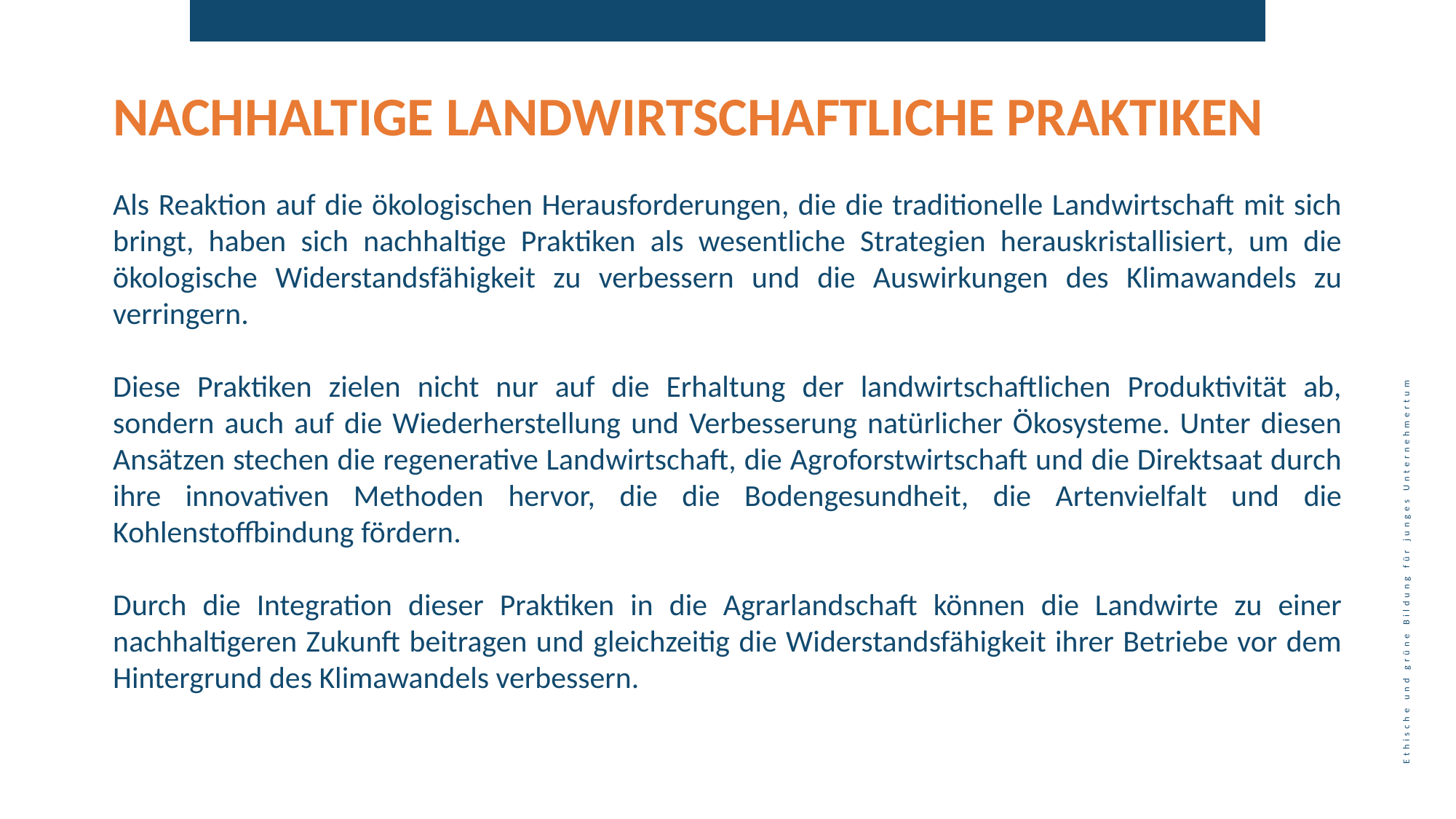

NACHHALTIGE LANDWIRTSCHAFTLICHE PRAKTIKEN
Als Reaktion auf die ökologischen Herausforderungen, die die traditionelle Landwirtschaft mit sich bringt, haben sich nachhaltige Praktiken als wesentliche Strategien herauskristallisiert, um die ökologische Widerstandsfähigkeit zu verbessern und die Auswirkungen des Klimawandels zu verringern.

Diese Praktiken zielen nicht nur auf die Erhaltung der landwirtschaftlichen Produktivität ab, sondern auch auf die Wiederherstellung und Verbesserung natürlicher Ökosysteme. Unter diesen Ansätzen stechen die regenerative Landwirtschaft, die Agroforstwirtschaft und die Direktsaat durch ihre innovativen Methoden hervor, die die Bodengesundheit, die Artenvielfalt und die Kohlenstoffbindung fördern.

Durch die Integration dieser Praktiken in die Agrarlandschaft können die Landwirte zu einer nachhaltigeren Zukunft beitragen und gleichzeitig die Widerstandsfähigkeit ihrer Betriebe vor dem Hintergrund des Klimawandels verbessern.